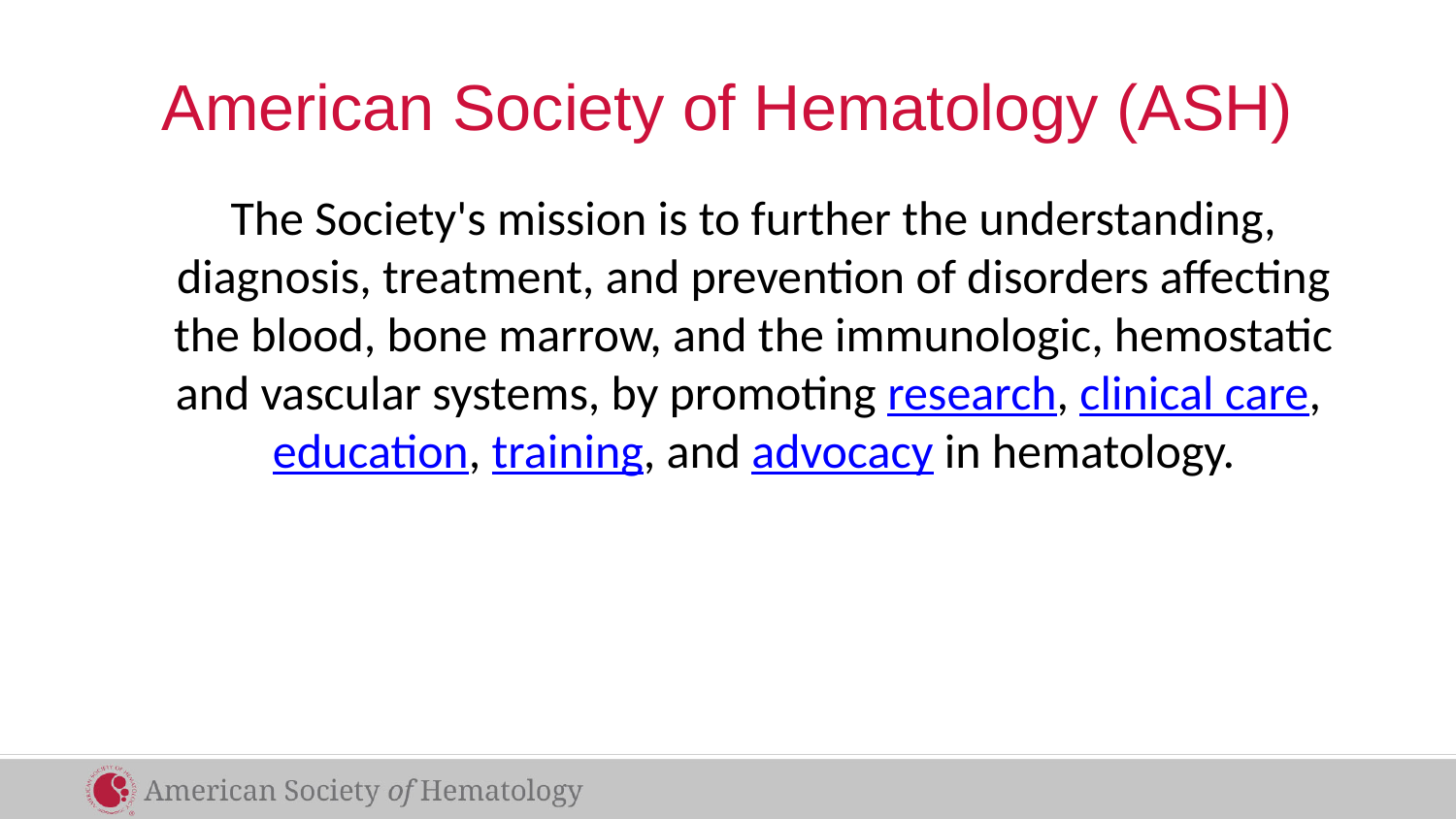

# American Society of Hematology (ASH)
The Society's mission is to further the understanding, diagnosis, treatment, and prevention of disorders affecting the blood, bone marrow, and the immunologic, hemostatic and vascular systems, by promoting research, clinical care, education, training, and advocacy in hematology.